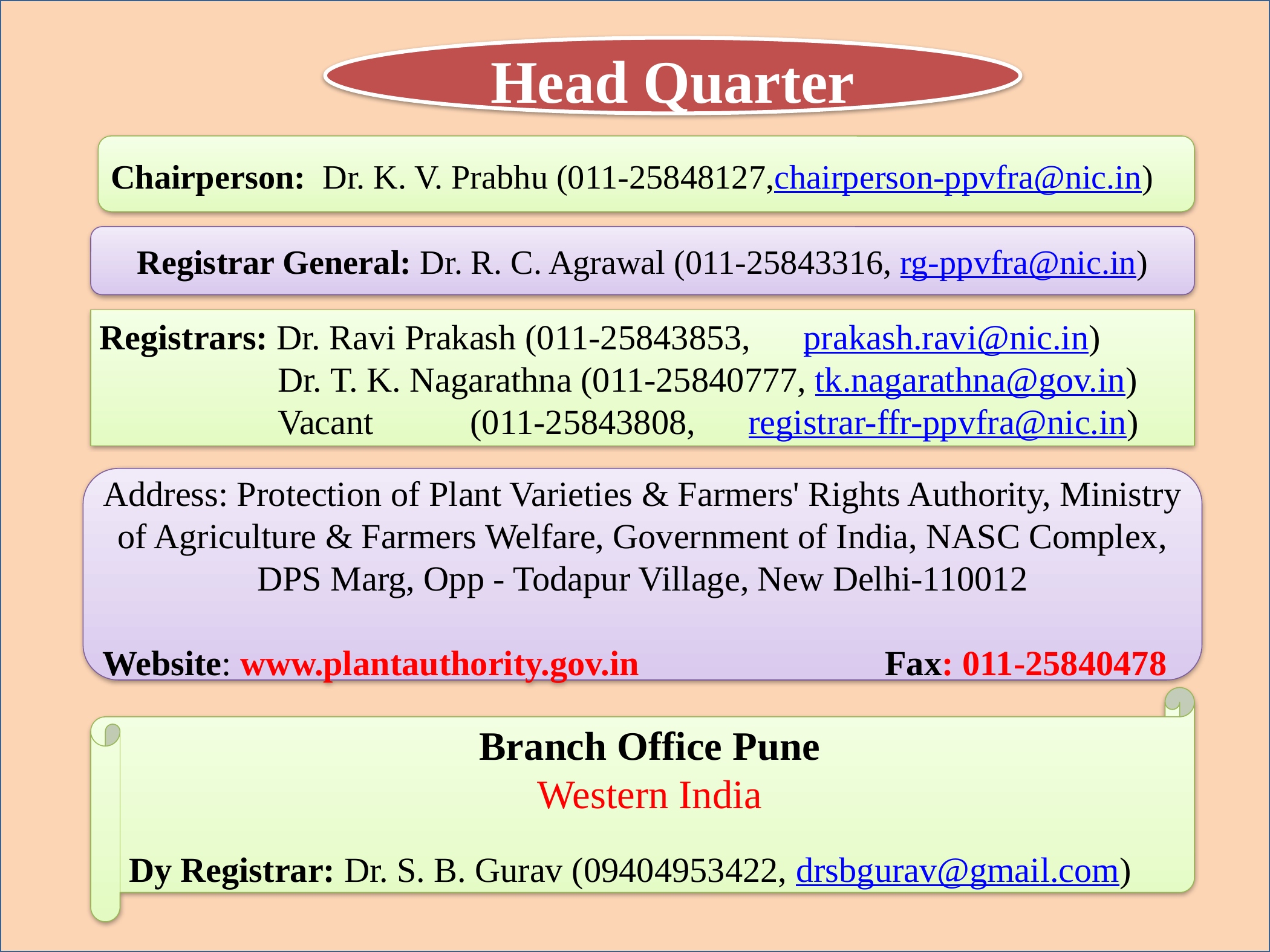

Head Quarter

Chairperson:  Dr. K. V. Prabhu (011-25848127,chairperson-ppvfra@nic.in)

Registrar General: Dr. R. C. Agrawal (011-25843316, rg-ppvfra@nic.in)

Registrars: Dr. Ravi Prakash (011-25843853,      prakash.ravi@nic.in)
  	          Dr. T. K. Nagarathna (011-25840777, tk.nagarathna@gov.in)
	          Vacant           (011-25843808,      registrar-ffr-ppvfra@nic.in)

Address: Protection of Plant Varieties & Farmers' Rights Authority, Ministry of Agriculture & Farmers Welfare, Government of India, NASC Complex, DPS Marg, Opp - Todapur Village, New Delhi-110012

Website: www.plantauthority.gov.in                            Fax: 011-25840478

Branch Office Pune
Western India

Dy Registrar: Dr. S. B. Gurav (09404953422, drsbgurav@gmail.com)